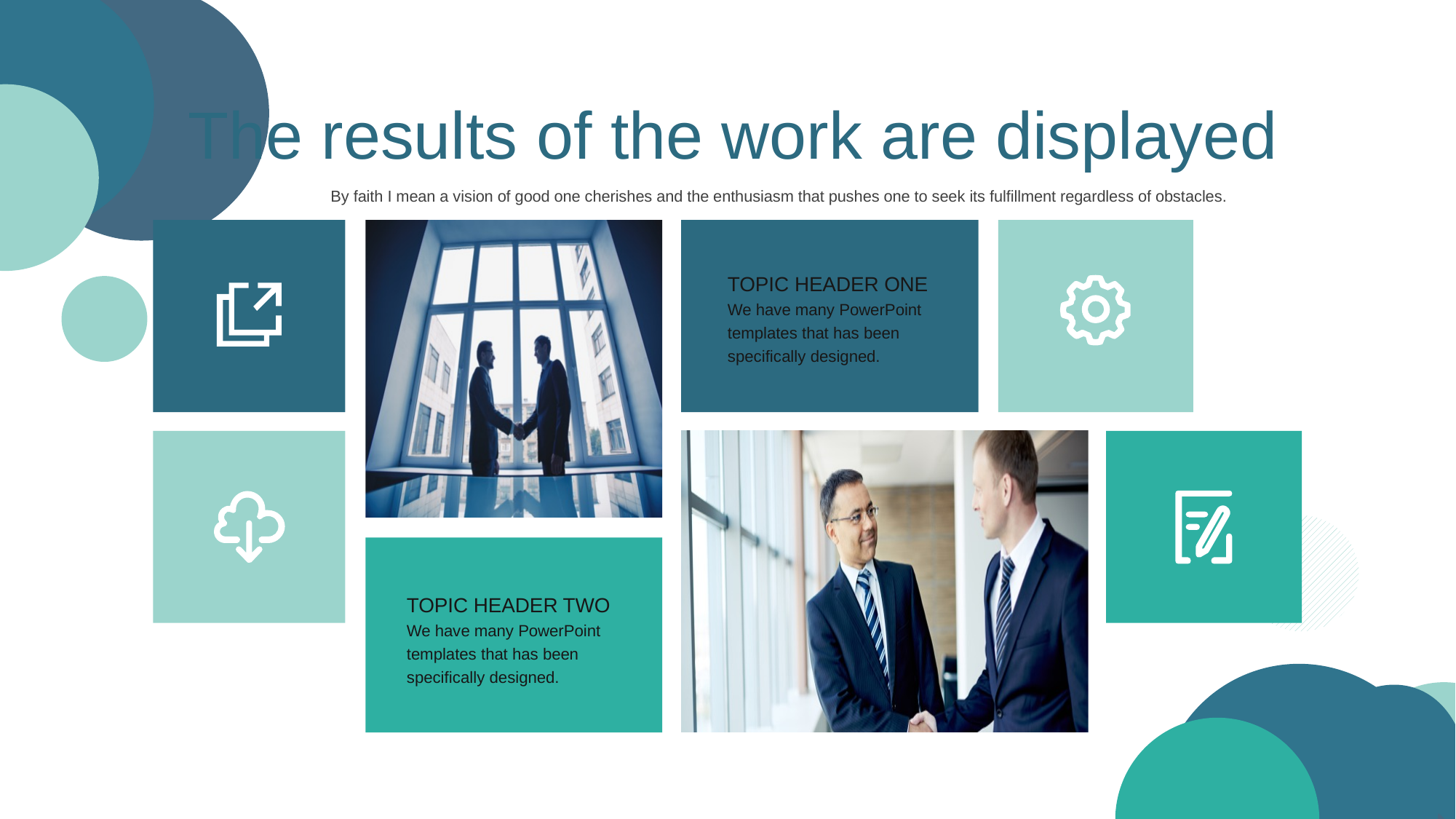

The results of the work are displayed
By faith I mean a vision of good one cherishes and the enthusiasm that pushes one to seek its fulfillment regardless of obstacles.

TOPIC HEADER ONE
We have many PowerPoint templates that has been specifically designed.

TOPIC HEADER TWO
We have many PowerPoint templates that has been specifically designed.